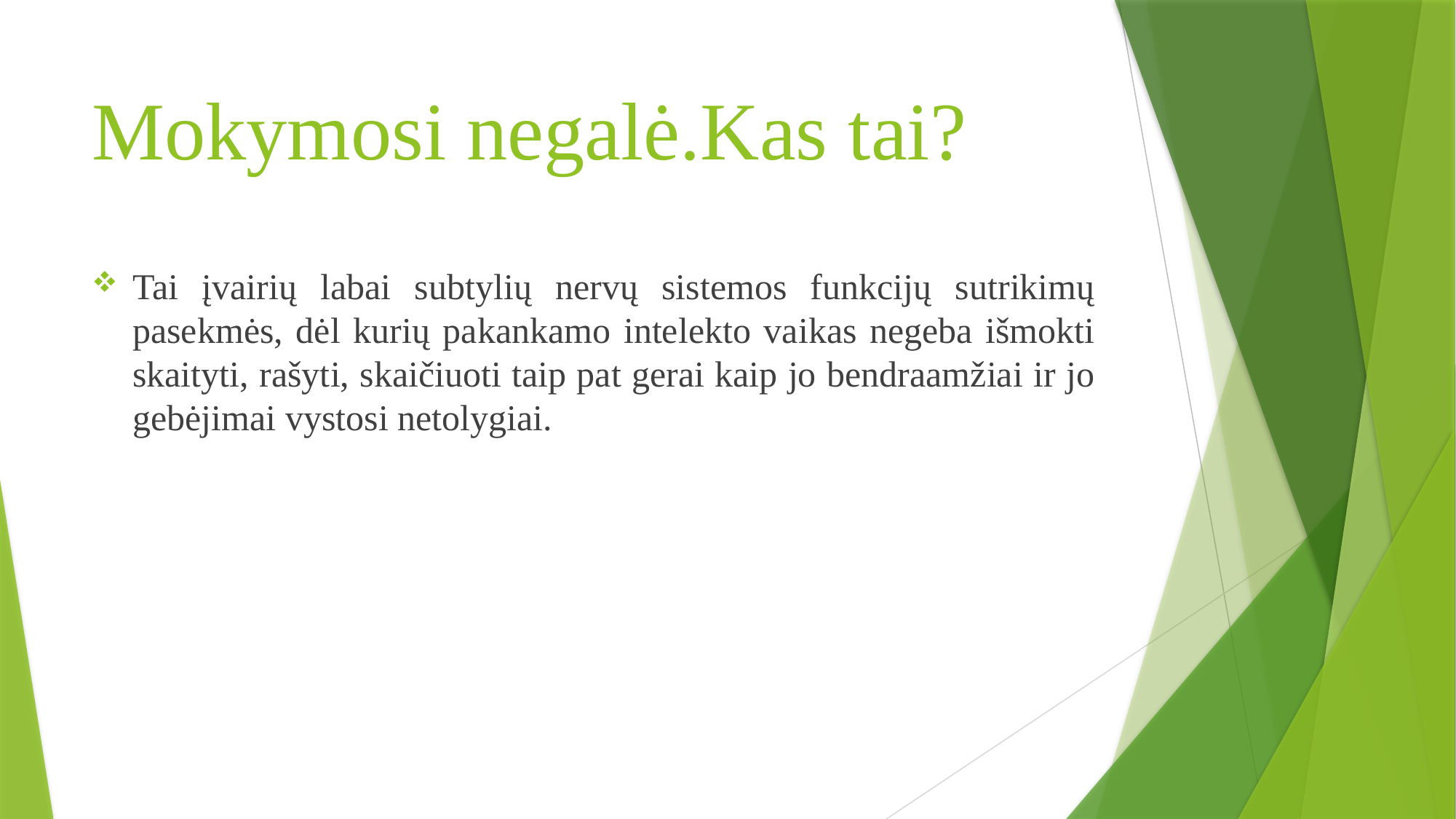

# Mokymosi negalė.Kas tai?
Tai įvairių labai subtylių nervų sistemos funkcijų sutrikimų pasekmės, dėl kurių pakankamo intelekto vaikas negeba išmokti skaityti, rašyti, skaičiuoti taip pat gerai kaip jo bendraamžiai ir jo gebėjimai vystosi netolygiai.